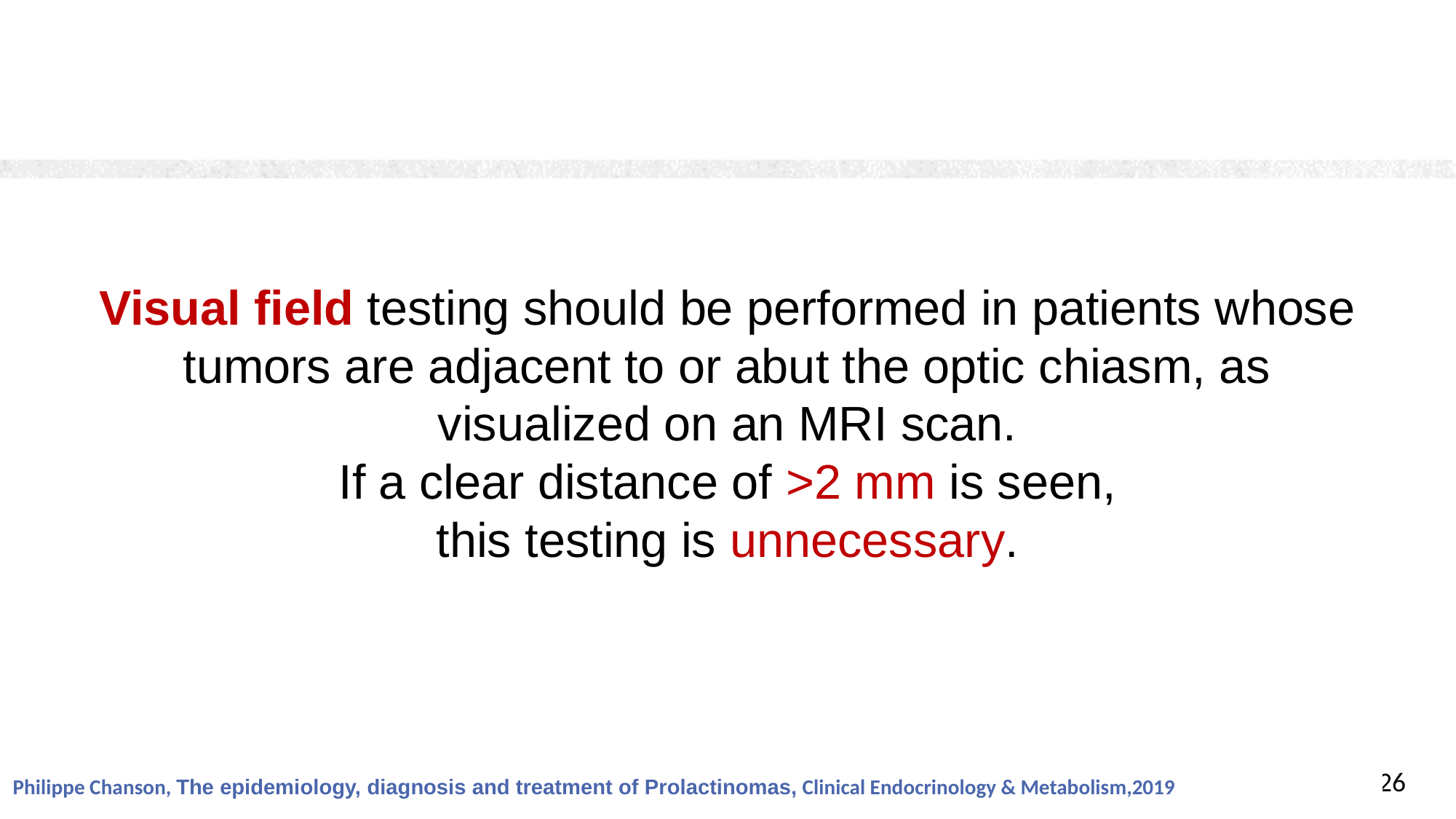

#
Visual field testing should be performed in patients whose tumors are adjacent to or abut the optic chiasm, as visualized on an MRI scan.
 If a clear distance of >2 mm is seen,
this testing is unnecessary.
26
Philippe Chanson, The epidemiology, diagnosis and treatment of Prolactinomas, Clinical Endocrinology & Metabolism,2019